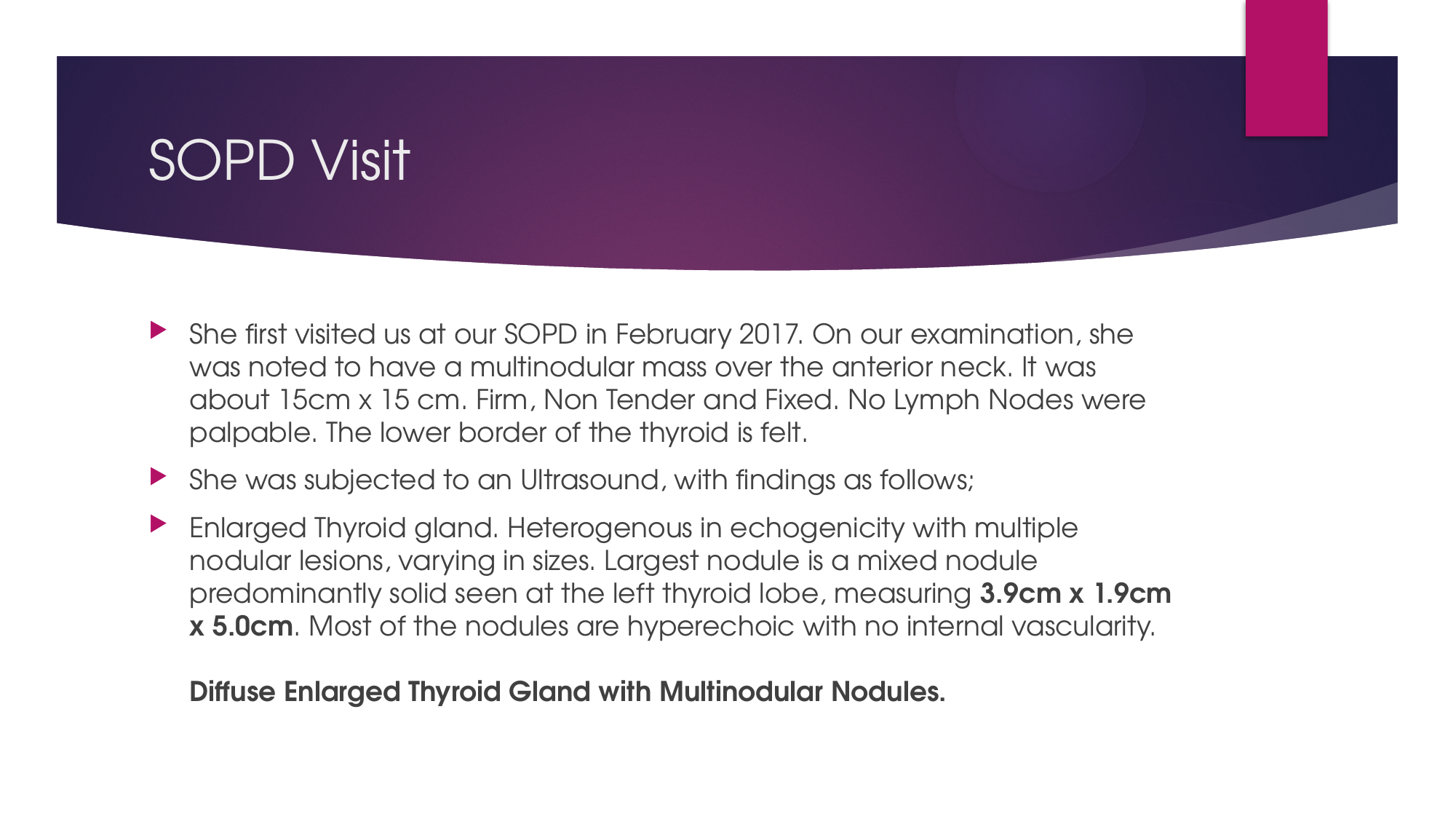

# SOPD Visit
She first visited us at our SOPD in February 2017. On our examination, she was noted to have a multinodular mass over the anterior neck. It was about 15cm x 15 cm. Firm, Non Tender and Fixed. No Lymph Nodes were palpable. The lower border of the thyroid is felt.
She was subjected to an Ultrasound, with findings as follows;
Enlarged Thyroid gland. Heterogenous in echogenicity with multiple nodular lesions, varying in sizes. Largest nodule is a mixed nodule predominantly solid seen at the left thyroid lobe, measuring 3.9cm x 1.9cm x 5.0cm. Most of the nodules are hyperechoic with no internal vascularity.
Diffuse Enlarged Thyroid Gland with Multinodular Nodules.